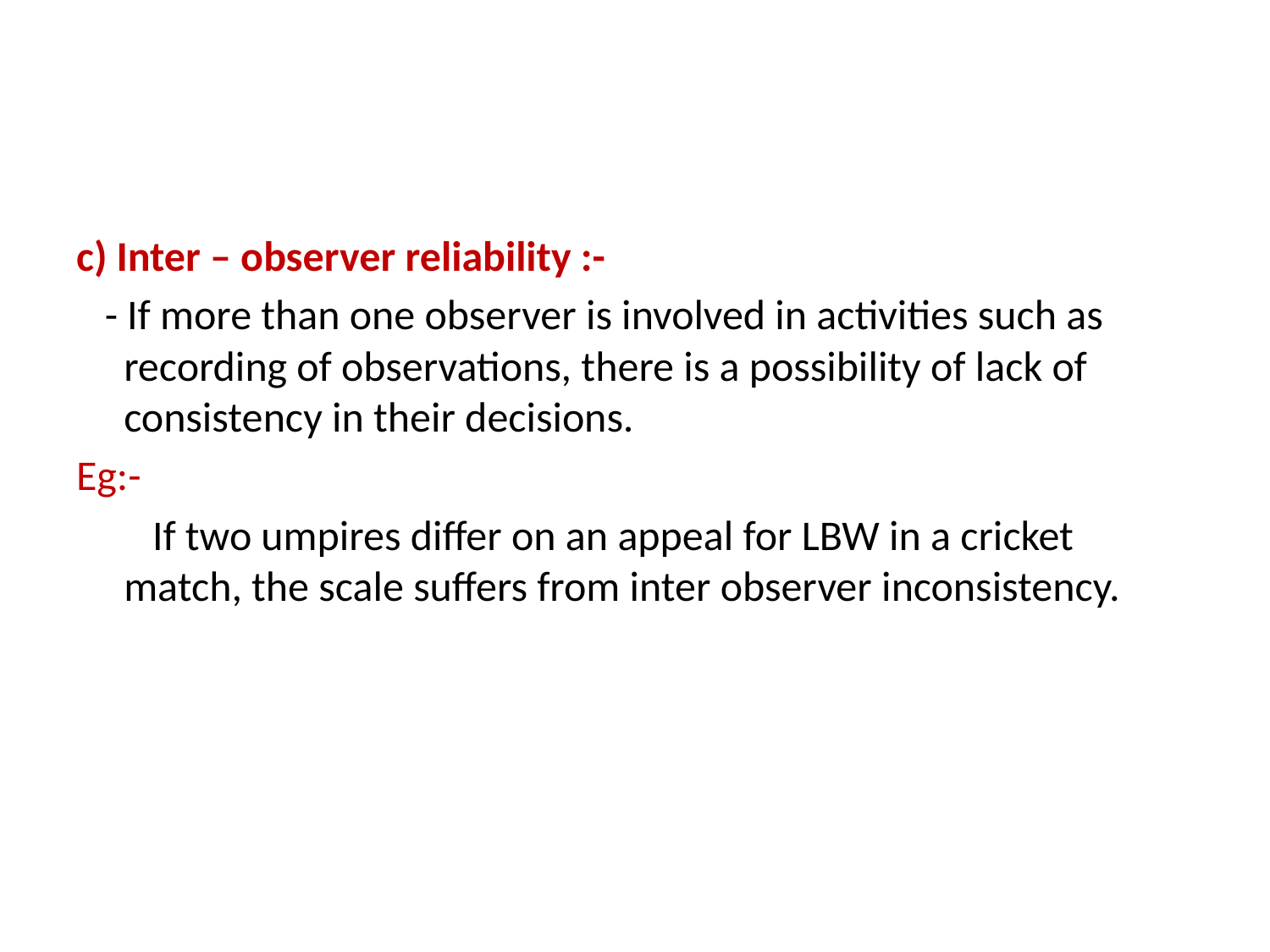

#
c) Inter – observer reliability :-
   - If more than one observer is involved in activities such as recording of observations, there is a possibility of lack of consistency in their decisions.
Eg:-
        If two umpires differ on an appeal for LBW in a cricket match, the scale suffers from inter observer inconsistency.